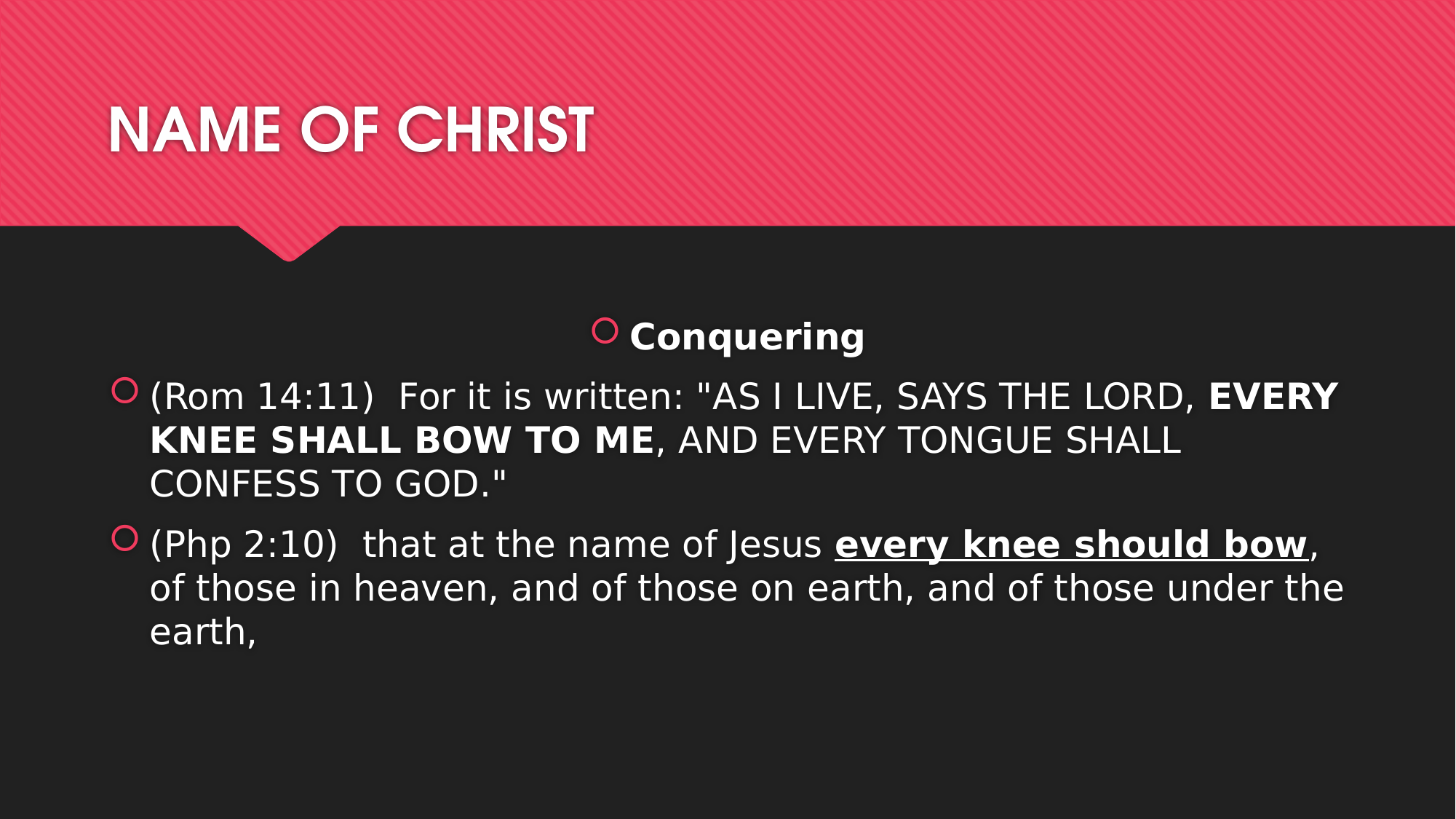

# NAME OF CHRIST
Conquering
(Rom 14:11)  For it is written: "AS I LIVE, SAYS THE LORD, EVERY KNEE SHALL BOW TO ME, AND EVERY TONGUE SHALL CONFESS TO GOD."
(Php 2:10)  that at the name of Jesus every knee should bow, of those in heaven, and of those on earth, and of those under the earth,